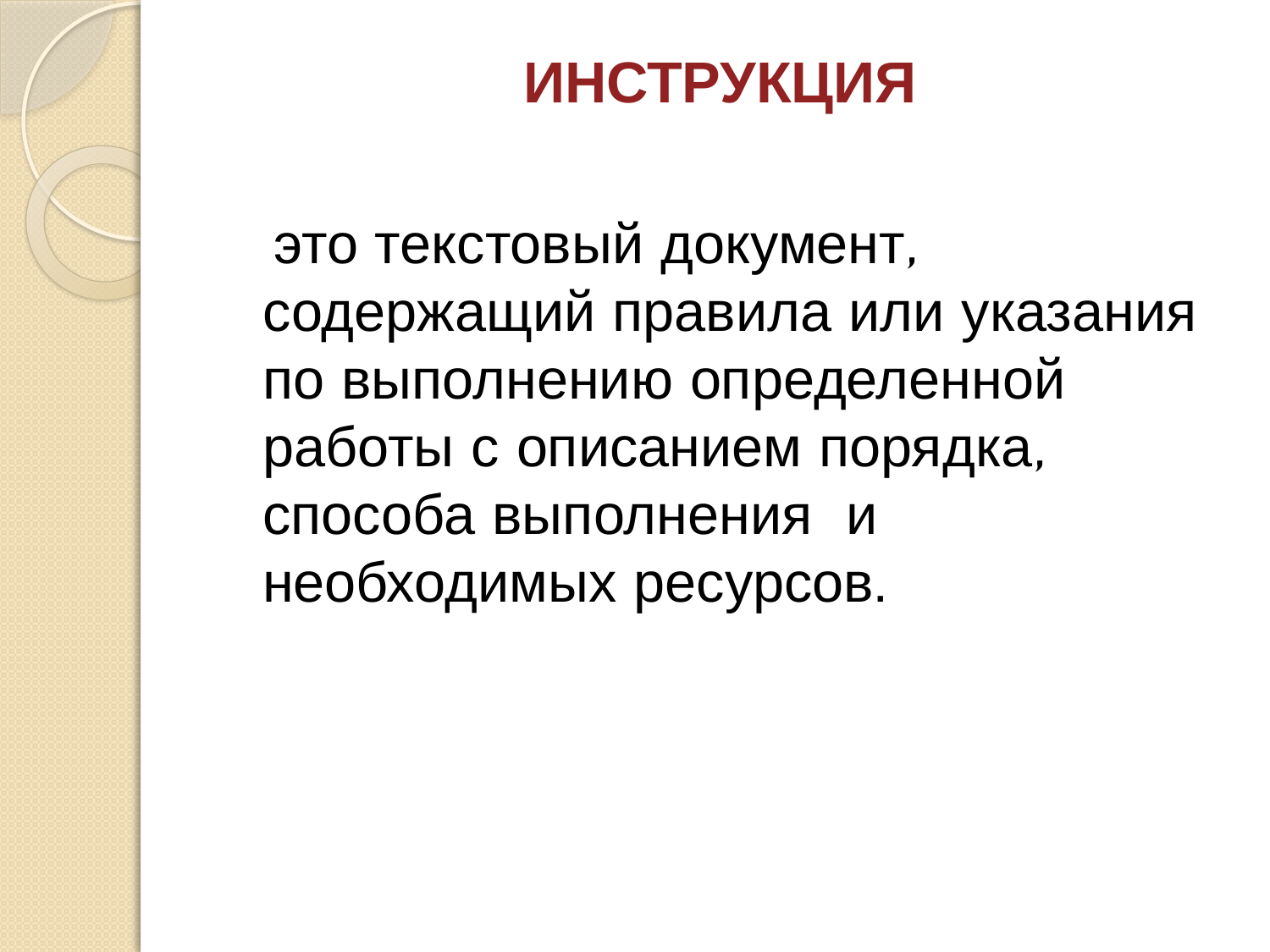

# ИНСТРУКЦИЯ
   это текстовый документ, содержащий правила или указания  по выполнению определенной работы с описанием порядка, способа выполнения  и необходимых ресурсов.